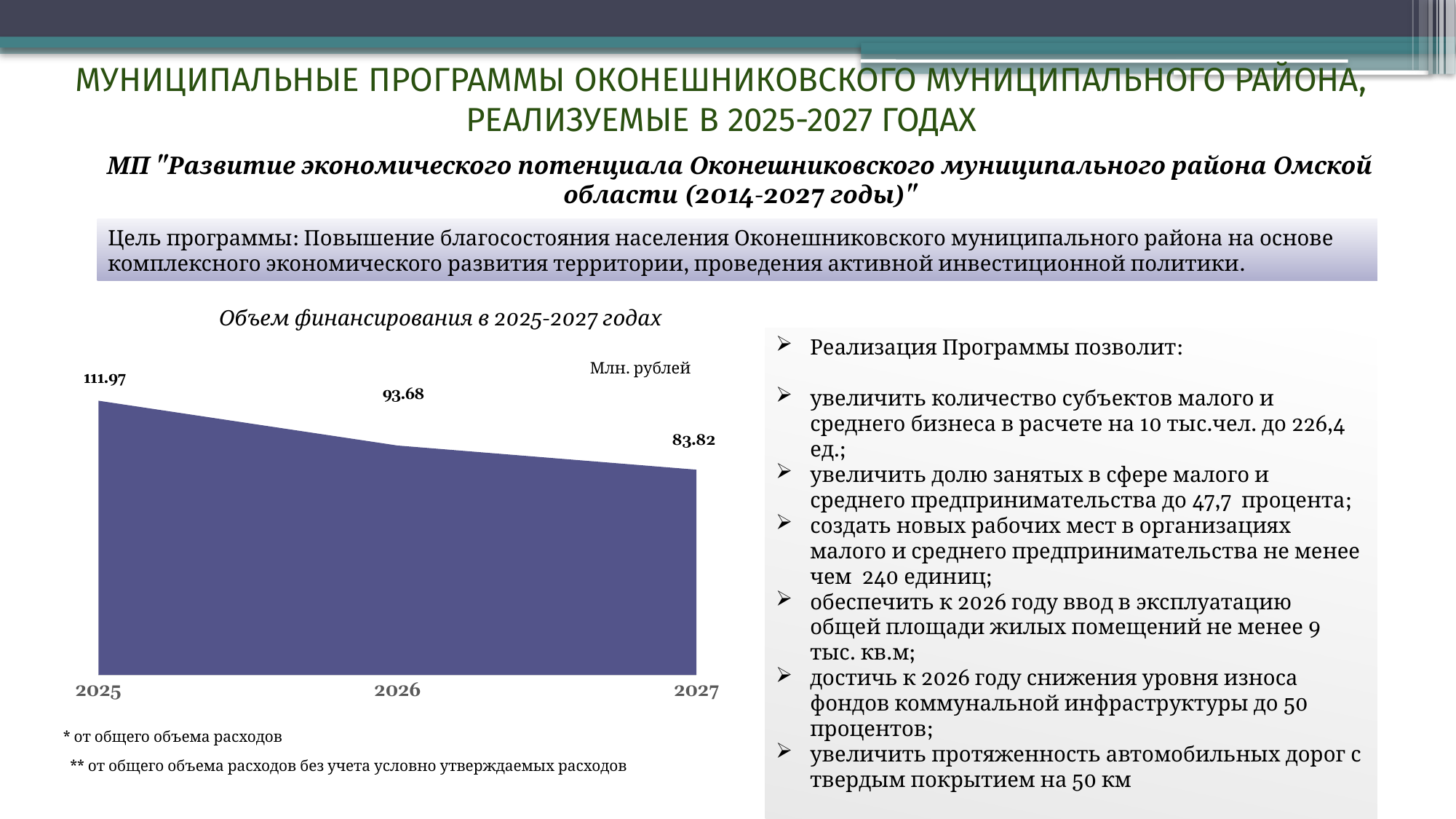

# МУНИЦИПАЛЬНЫЕ ПРОГРАММЫ ОКОНЕШНИКОВСКОГО МУНИЦИПАЛЬНОГО РАЙОНА, РЕАЛИЗУЕМЫЕ В 2025-2027 ГОДАХ
МП "Развитие экономического потенциала Оконешниковского муниципального района Омской области (2014-2027 годы)"
Цель программы: Повышение благосостояния населения Оконешниковского муниципального района на основе комплексного экономического развития территории, проведения активной инвестиционной политики.
Объем финансирования в 2025-2027 годах
Реализация Программы позволит:
увеличить количество субъектов малого и среднего бизнеса в расчете на 10 тыс.чел. до 226,4 ед.;
увеличить долю занятых в сфере малого и среднего предпринимательства до 47,7  процента;
создать новых рабочих мест в организациях малого и среднего предпринимательства не менее чем  240 единиц;
обеспечить к 2026 году ввод в эксплуатацию общей площади жилых помещений не менее 9 тыс. кв.м;
достичь к 2026 году снижения уровня износа фондов коммунальной инфраструктуры до 50 процентов;
увеличить протяженность автомобильных дорог с твердым покрытием на 50 км

Млн. рублей

### Chart

| Category | Столбец1 |
|---|---|
| 2025 | 111.97 |
| 2026 | 93.68 |
| 2027 | 83.82 |
* от общего объема расходов
** от общего объема расходов без учета условно утверждаемых расходов